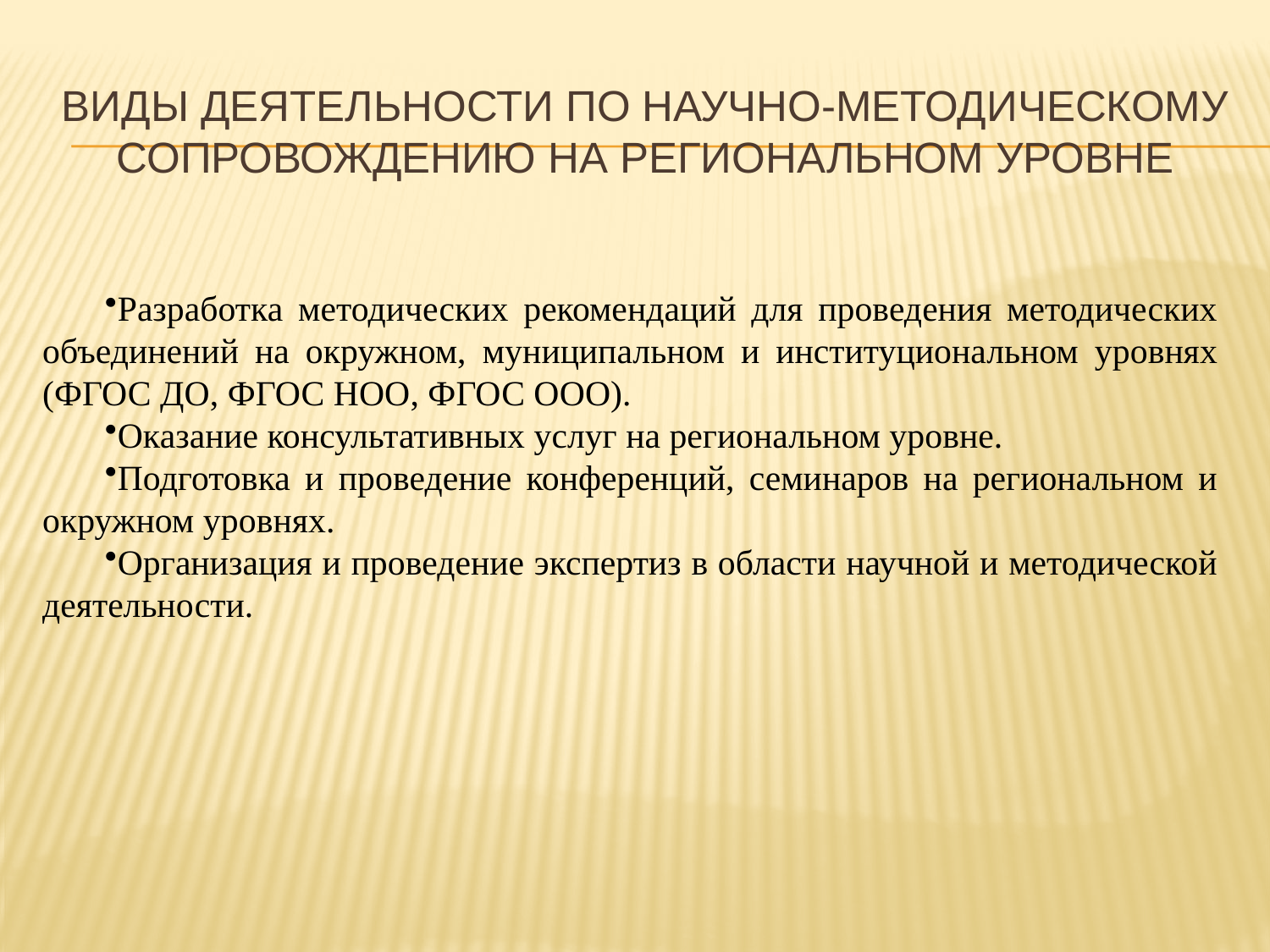

# Виды деятельности по научно-методическому сопровождению на региональном уровне
Разработка методических рекомендаций для проведения методических объединений на окружном, муниципальном и институциональном уровнях (ФГОС ДО, ФГОС НОО, ФГОС ООО).
Оказание консультативных услуг на региональном уровне.
Подготовка и проведение конференций, семинаров на региональном и окружном уровнях.
Организация и проведение экспертиз в области научной и методической деятельности.